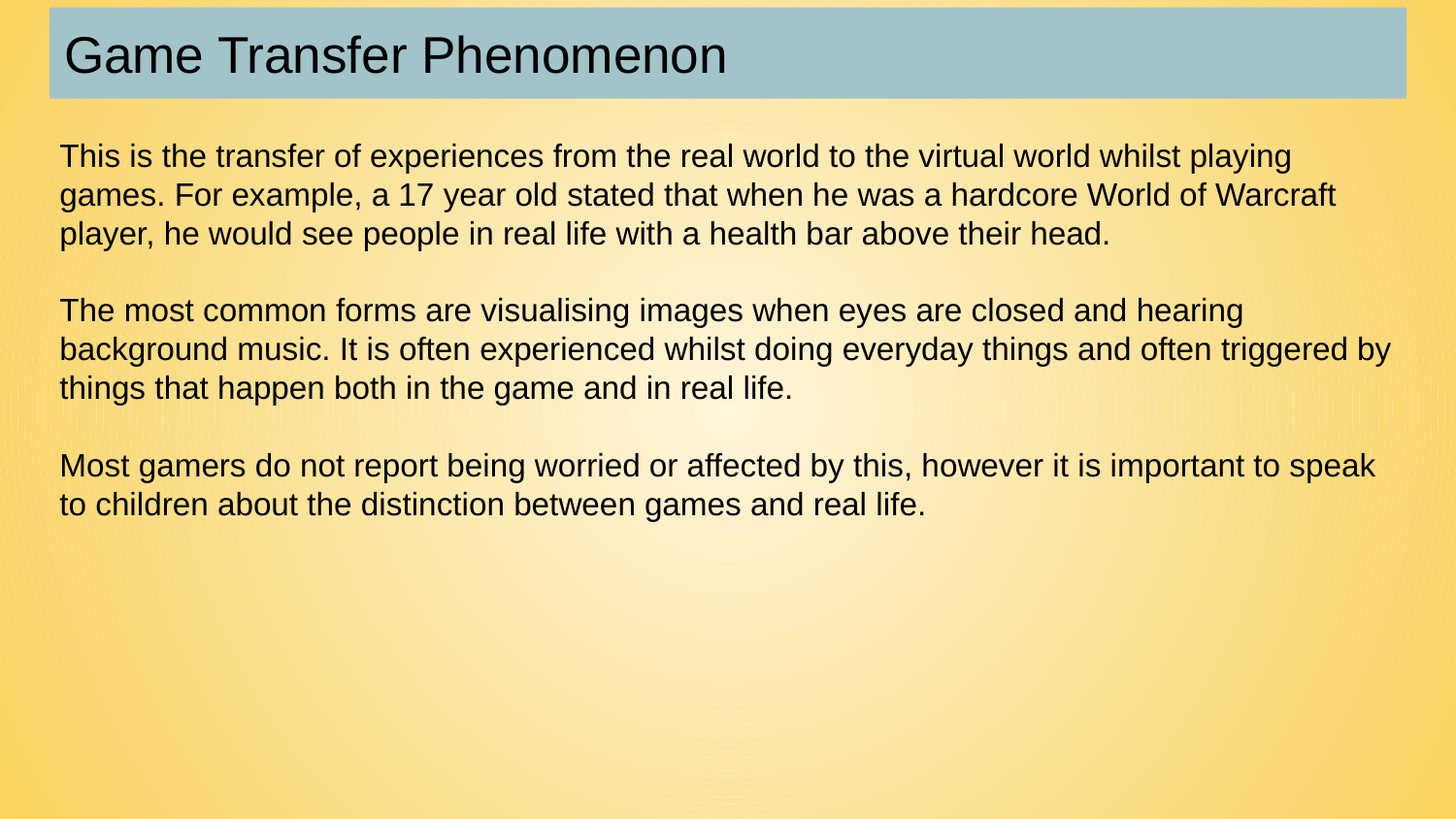

# Game Transfer Phenomenon

This is the transfer of experiences from the real world to the virtual world whilst playing games. For example, a 17 year old stated that when he was a hardcore World of Warcraft player, he would see people in real life with a health bar above their head.

The most common forms are visualising images when eyes are closed and hearing background music. It is often experienced whilst doing everyday things and often triggered by things that happen both in the game and in real life.

Most gamers do not report being worried or affected by this, however it is important to speak to children about the distinction between games and real life.